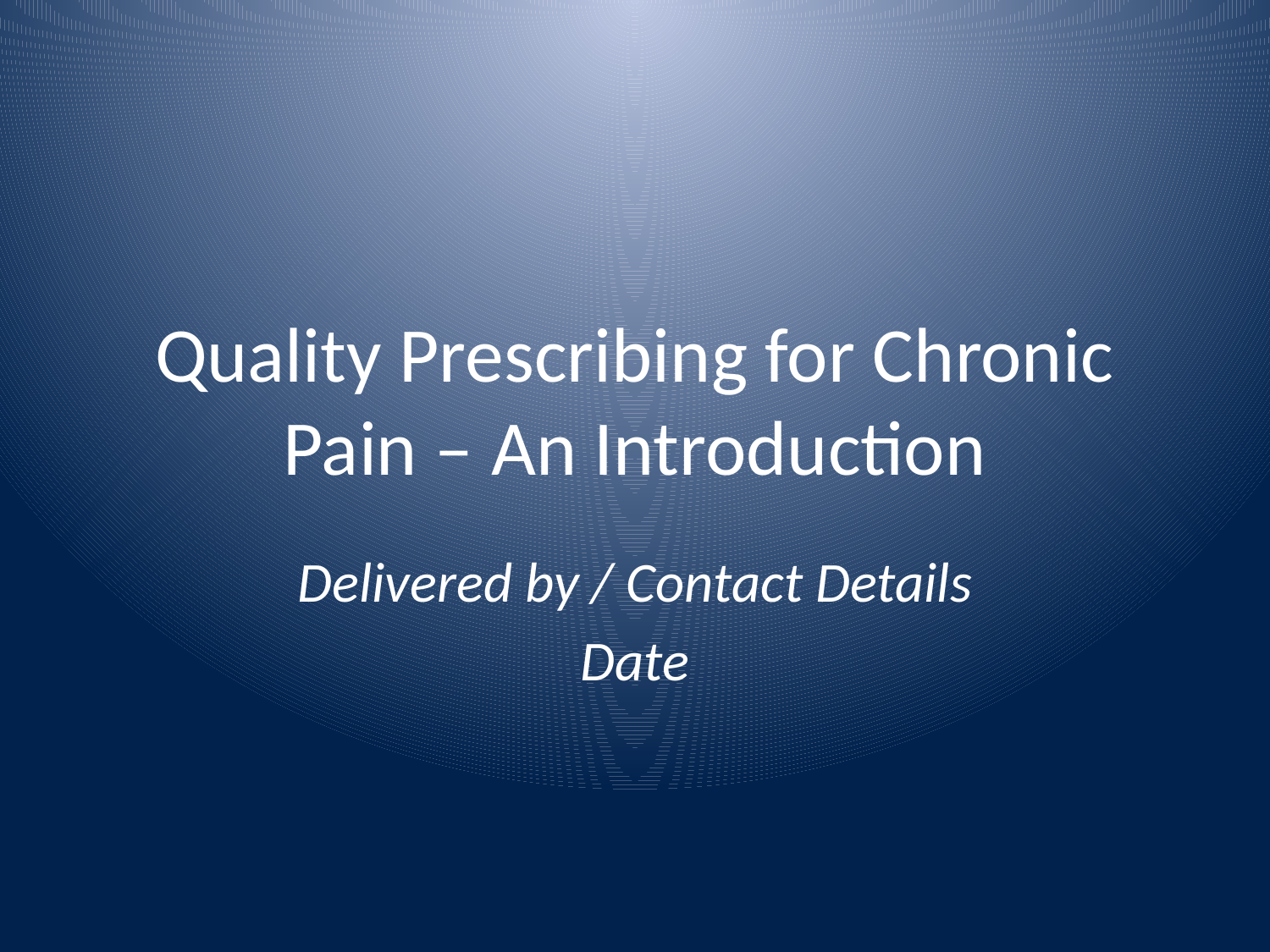

# Quality Prescribing for Chronic Pain – An Introduction
Delivered by / Contact Details
Date